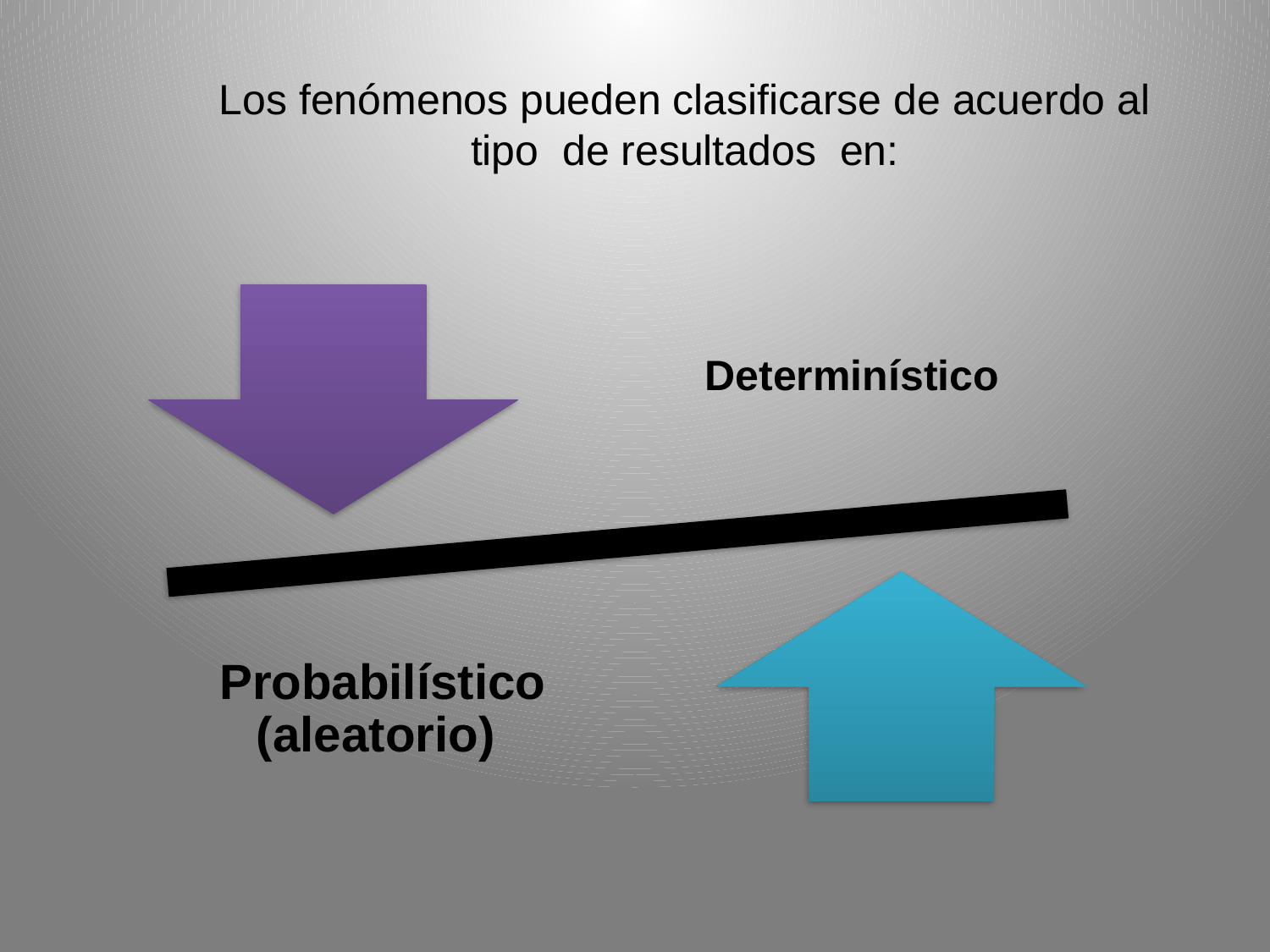

Los fenómenos pueden clasificarse de acuerdo al tipo  de resultados  en:
Determinístico
Probabilístico (aleatorio)